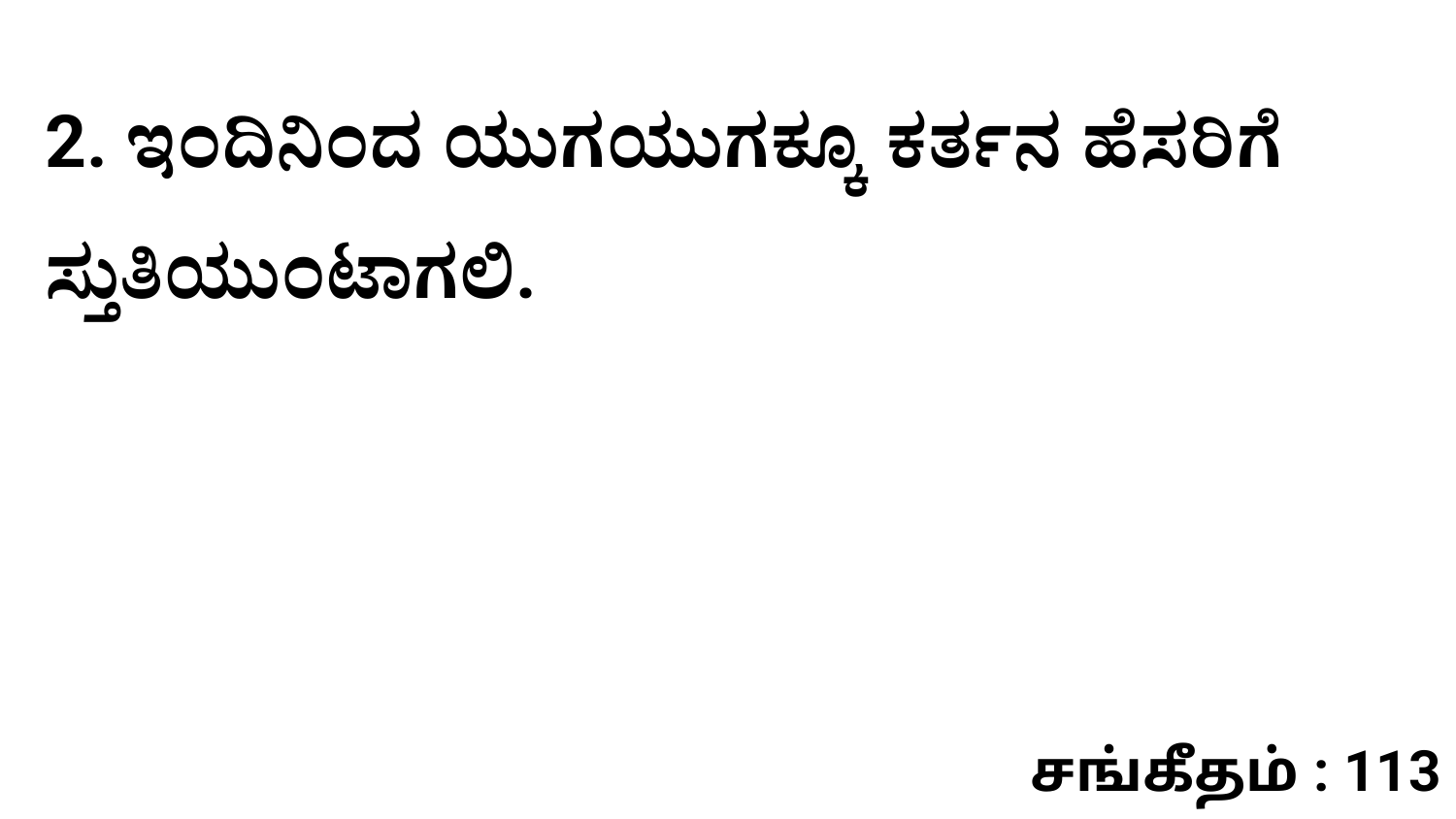

2. ಇಂದಿನಿಂದ ಯುಗಯುಗಕ್ಕೂ ಕರ್ತನ ಹೆಸರಿಗೆ ಸ್ತುತಿಯುಂಟಾಗಲಿ.
சங்கீதம் : 113